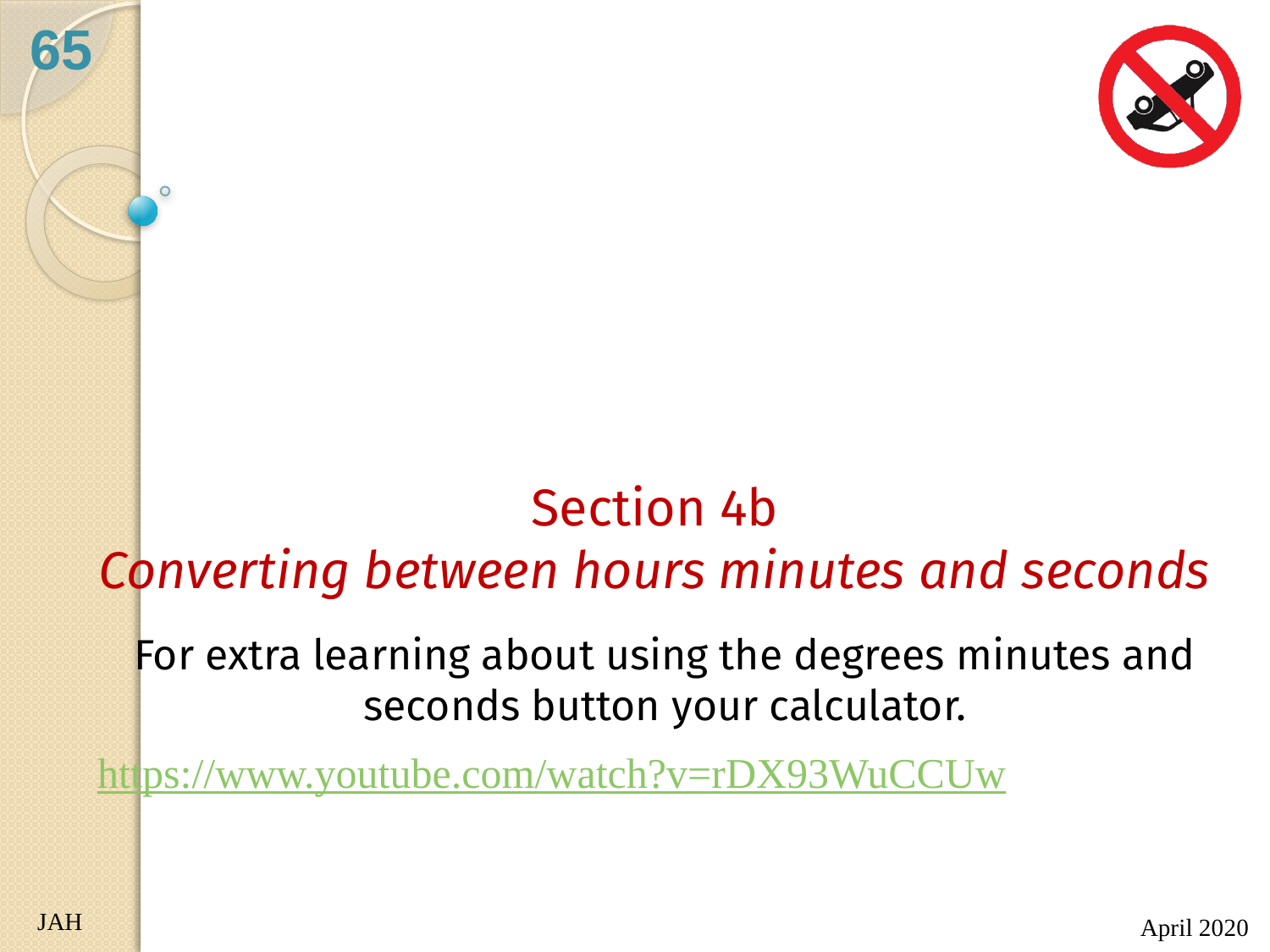

65
# Section 4b Converting between hours minutes and seconds
For extra learning about using the degrees minutes and seconds button your calculator.
https://www.youtube.com/watch?v=rDX93WuCCUw
JAH
April 2020